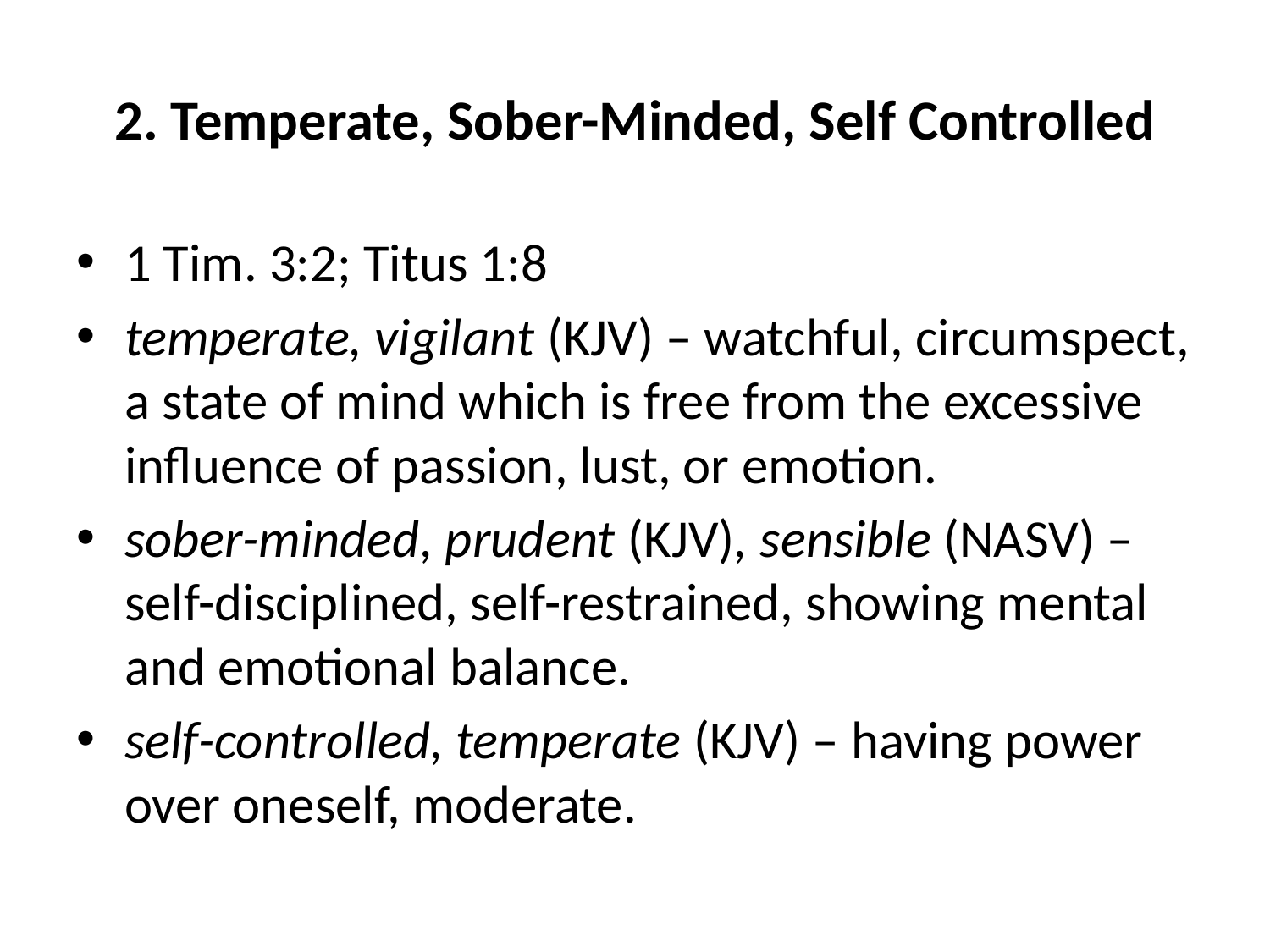

# 2. Temperate, Sober-Minded, Self Controlled
1 Tim. 3:2; Titus 1:8
temperate, vigilant (KJV) – watchful, circumspect, a state of mind which is free from the excessive influence of passion, lust, or emotion.
sober-minded, prudent (KJV), sensible (NASV) – self-disciplined, self-restrained, showing mental and emotional balance.
self-controlled, temperate (KJV) – having power over oneself, moderate.